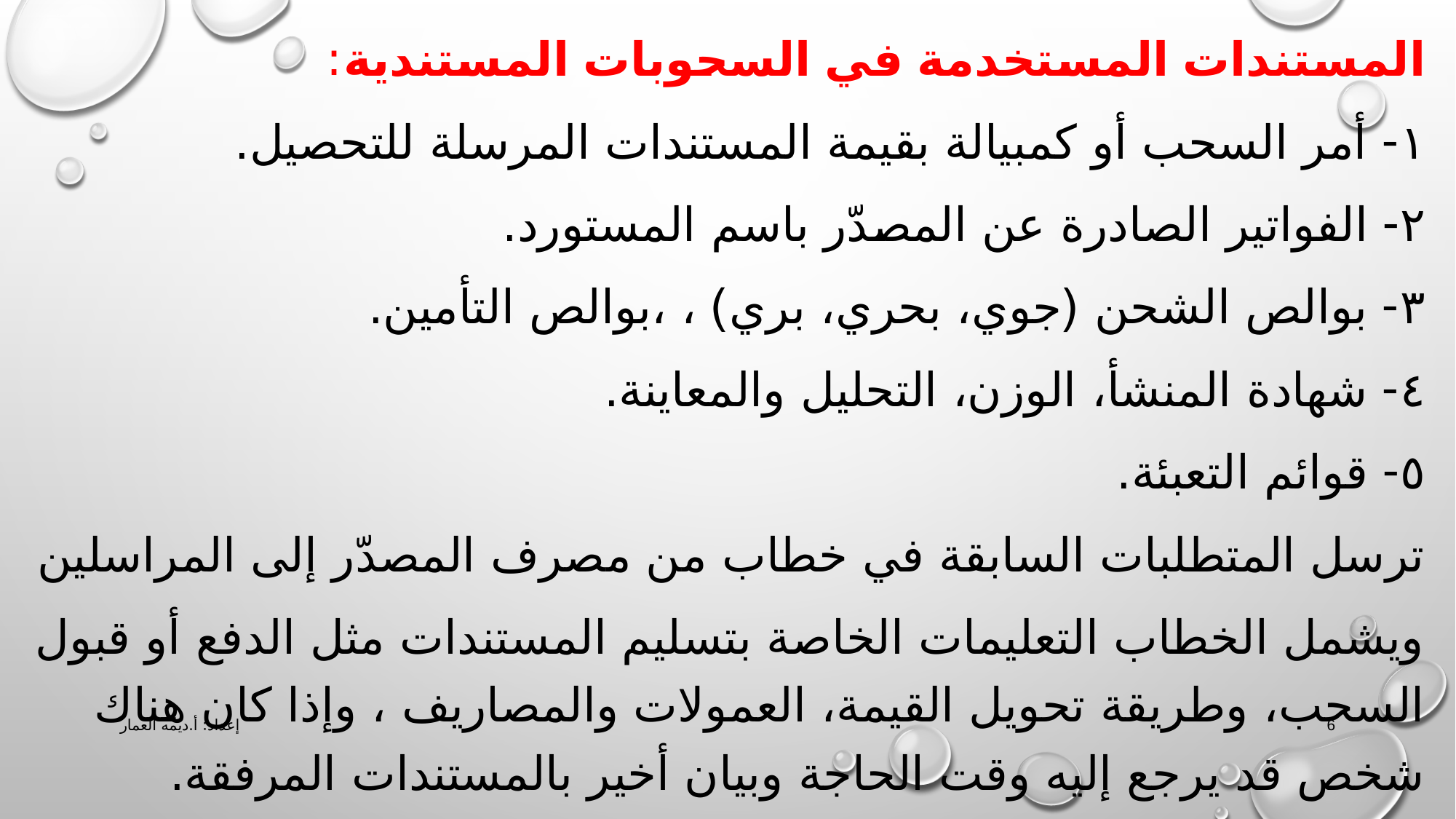

المستندات المستخدمة في السحوبات المستندية:
١- أمر السحب أو كمبيالة بقيمة المستندات المرسلة للتحصيل.
٢- الفواتير الصادرة عن المصدّر باسم المستورد.
٣- بوالص الشحن (جوي، بحري، بري) ، ،بوالص التأمين.
٤- شهادة المنشأ، الوزن، التحليل والمعاينة.
٥- قوائم التعبئة.
ترسل المتطلبات السابقة في خطاب من مصرف المصدّر إلى المراسلين
ويشمل الخطاب التعليمات الخاصة بتسليم المستندات مثل الدفع أو قبول السحب، وطريقة تحويل القيمة، العمولات والمصاريف ، وإذا كان هناك شخص قد يرجع إليه وقت الحاجة وبيان أخير بالمستندات المرفقة.
إعداد: أ.ديمه العمار
6